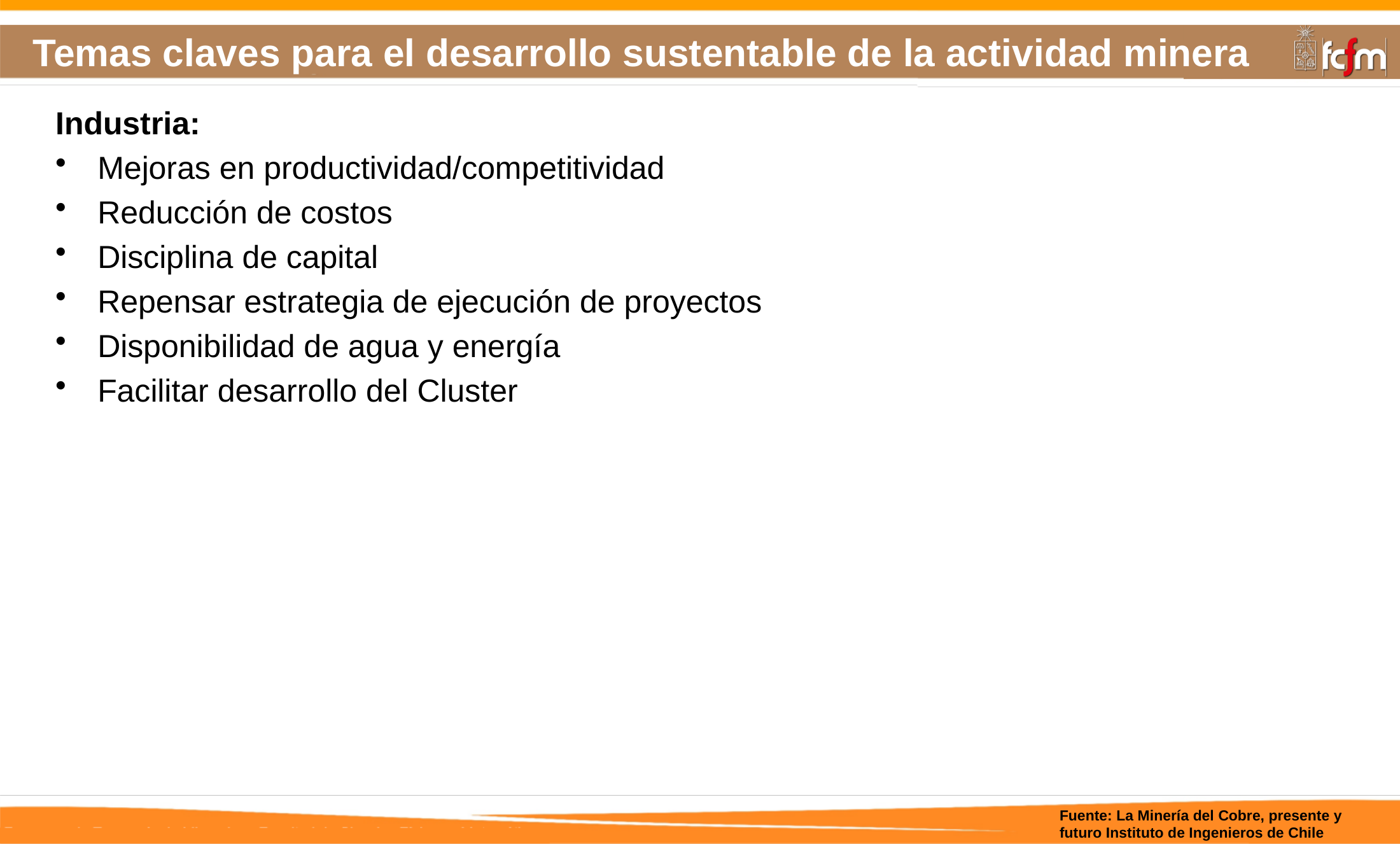

# Temas claves para el desarrollo sustentable de la actividad minera
Industria:
Mejoras en productividad/competitividad
Reducción de costos
Disciplina de capital
Repensar estrategia de ejecución de proyectos
Disponibilidad de agua y energía
Facilitar desarrollo del Cluster
Fuente: La Minería del Cobre, presente y futuro Instituto de Ingenieros de Chile